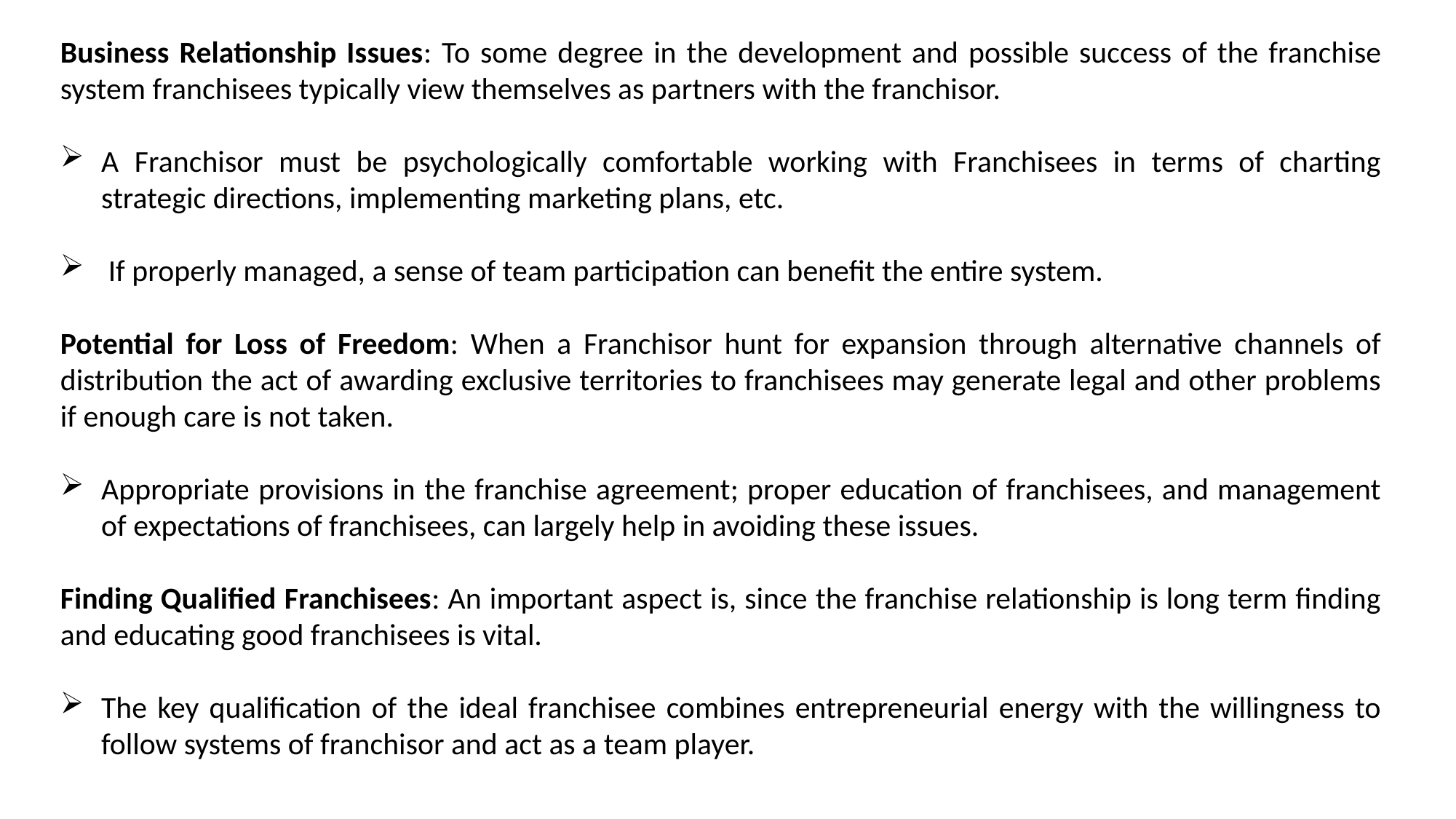

Business Relationship Issues: To some degree in the development and possible success of the franchise system franchisees typically view themselves as partners with the franchisor.

A Franchisor must be psychologically comfortable working with Franchisees in terms of charting strategic directions, implementing marketing plans, etc.

 If properly managed, a sense of team participation can benefit the entire system.

Potential for Loss of Freedom: When a Franchisor hunt for expansion through alternative channels of distribution the act of awarding exclusive territories to franchisees may generate legal and other problems if enough care is not taken.

Appropriate provisions in the franchise agreement; proper education of franchisees, and management of expectations of franchisees, can largely help in avoiding these issues.

Finding Qualified Franchisees: An important aspect is, since the franchise relationship is long term finding and educating good franchisees is vital.

The key qualification of the ideal franchisee combines entrepreneurial energy with the willingness to follow systems of franchisor and act as a team player.